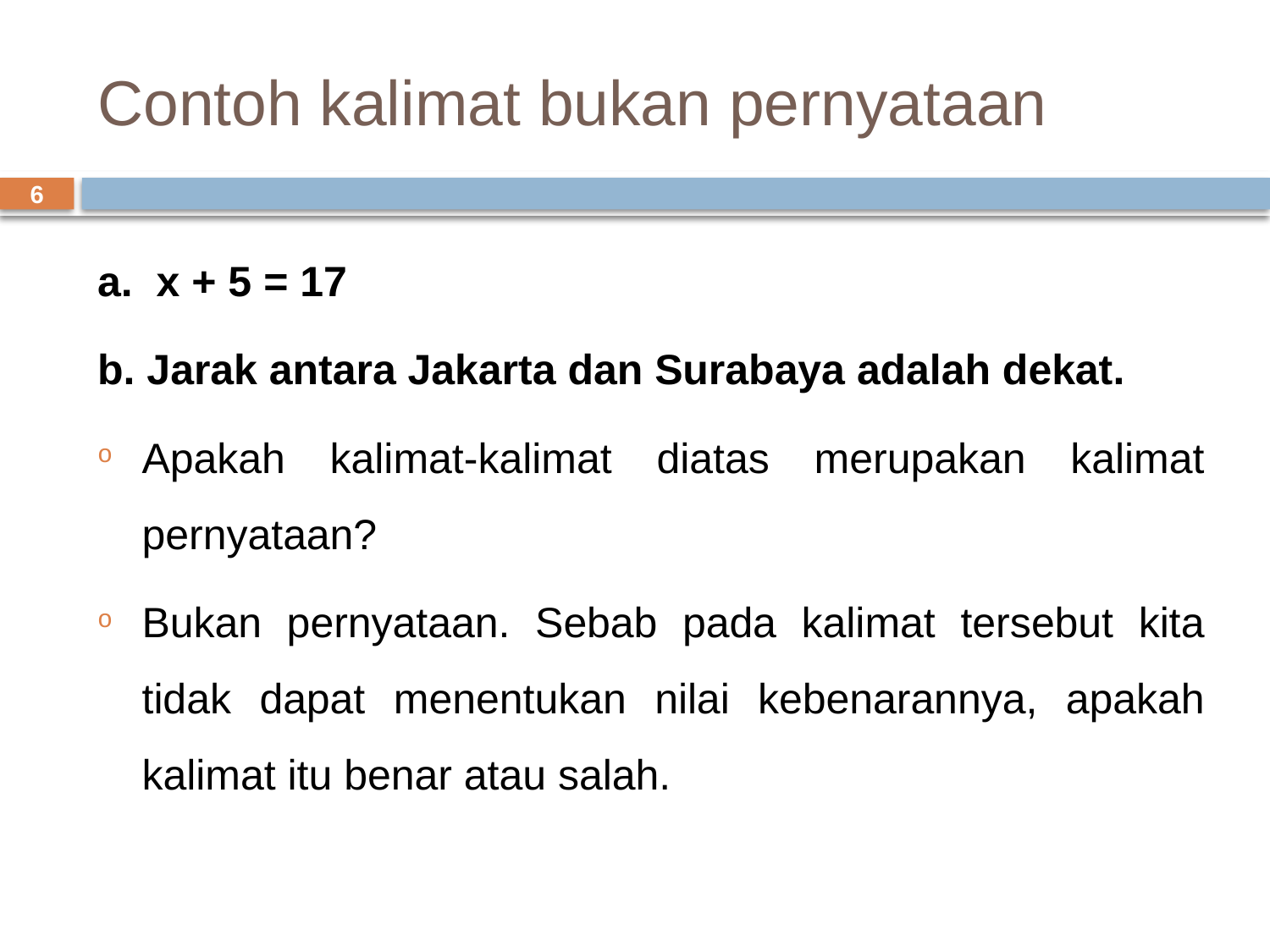

# Contoh kalimat bukan pernyataan
6
a.  x + 5 = 17
b. Jarak antara Jakarta dan Surabaya adalah dekat.
Apakah kalimat-kalimat diatas merupakan kalimat pernyataan?
Bukan pernyataan. Sebab pada kalimat tersebut kita tidak dapat menentukan nilai kebenarannya, apakah kalimat itu benar atau salah.